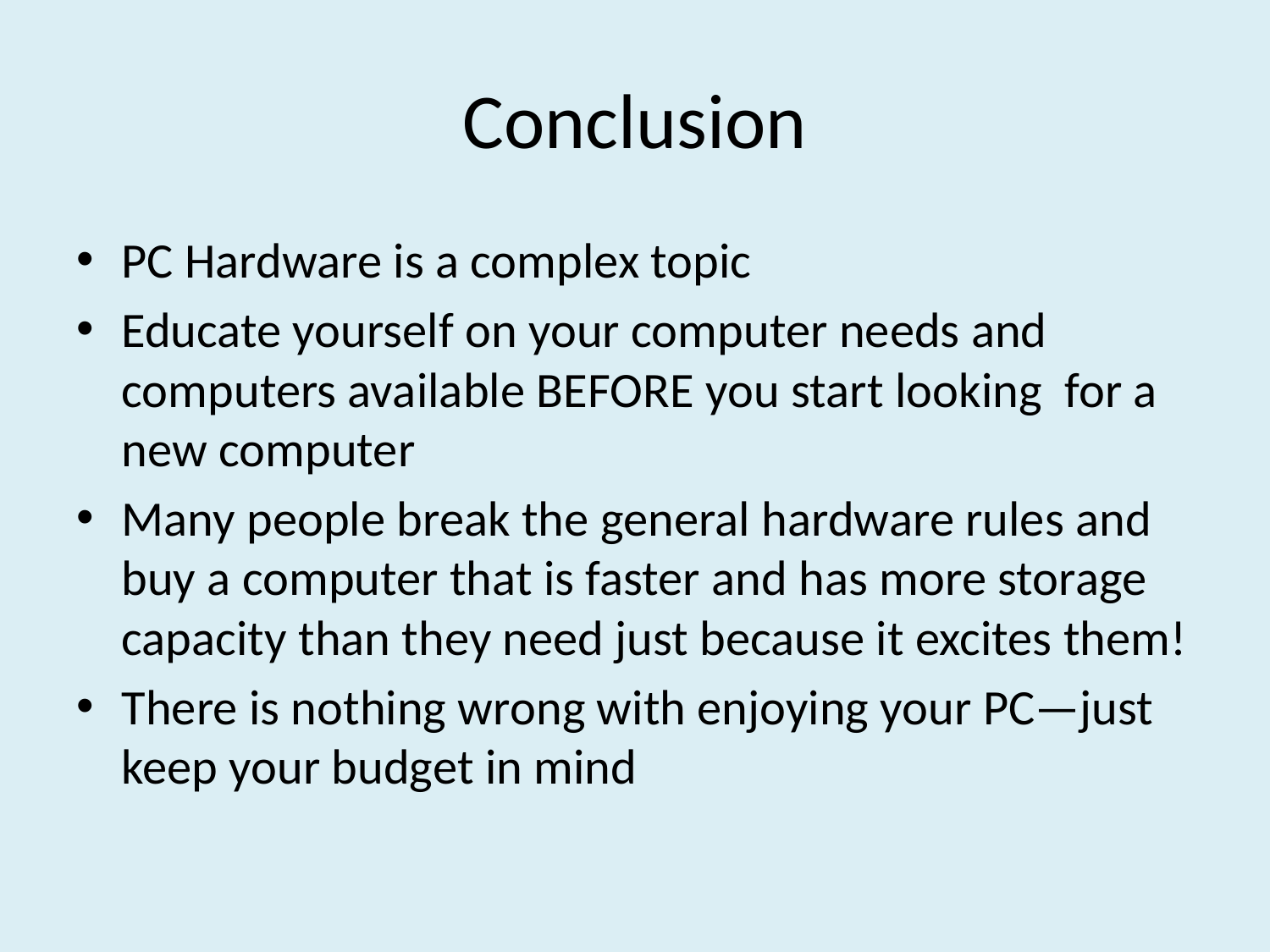

# Conclusion
PC Hardware is a complex topic
Educate yourself on your computer needs and computers available BEFORE you start looking  for a new computer
Many people break the general hardware rules and buy a computer that is faster and has more storage capacity than they need just because it excites them!
There is nothing wrong with enjoying your PC—just keep your budget in mind